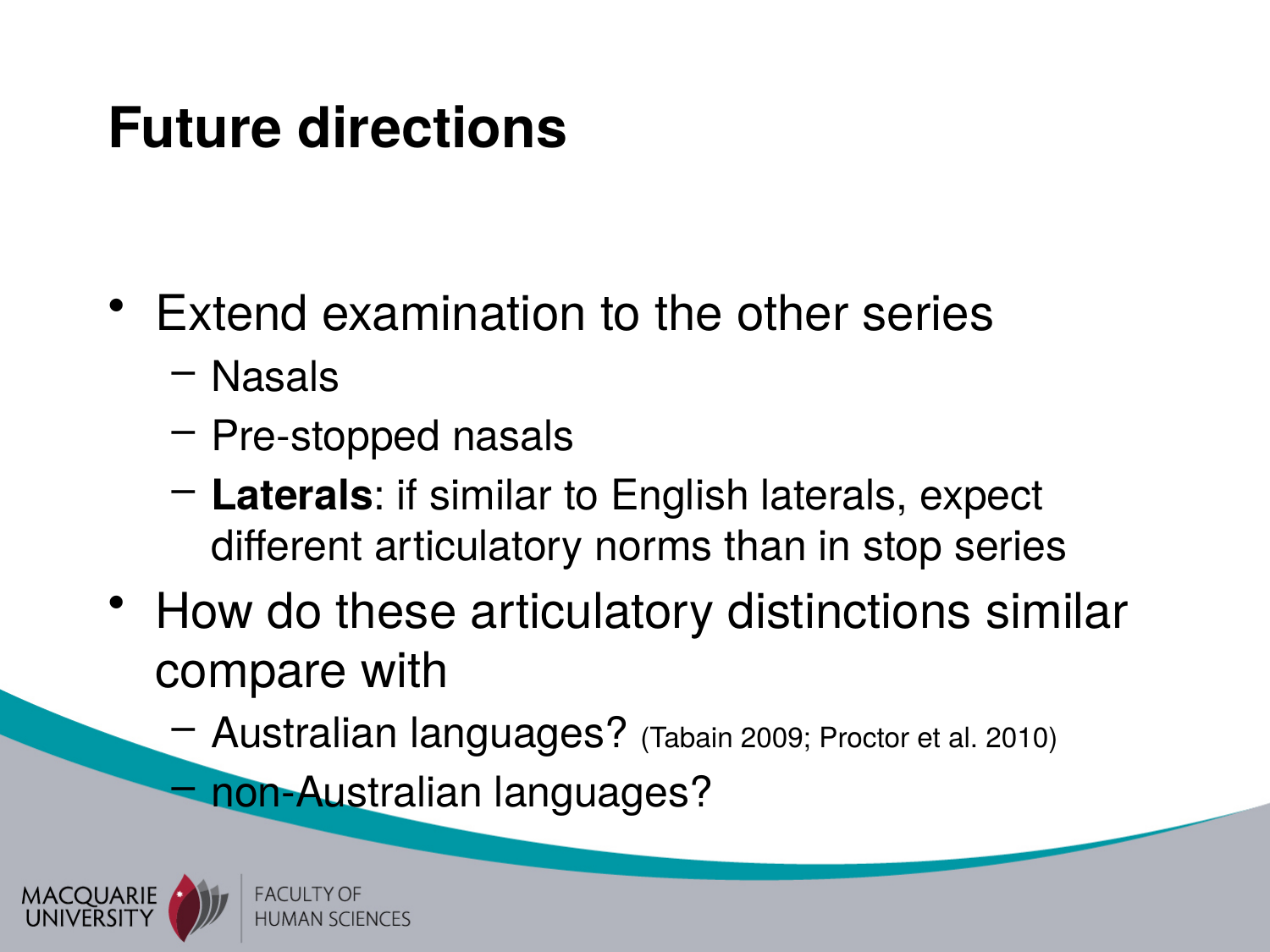

# Future directions
Extend examination to the other series
Nasals
Pre-stopped nasals
Laterals: if similar to English laterals, expect different articulatory norms than in stop series
How do these articulatory distinctions similar compare with
Australian languages? (Tabain 2009; Proctor et al. 2010)
non-Australian languages?